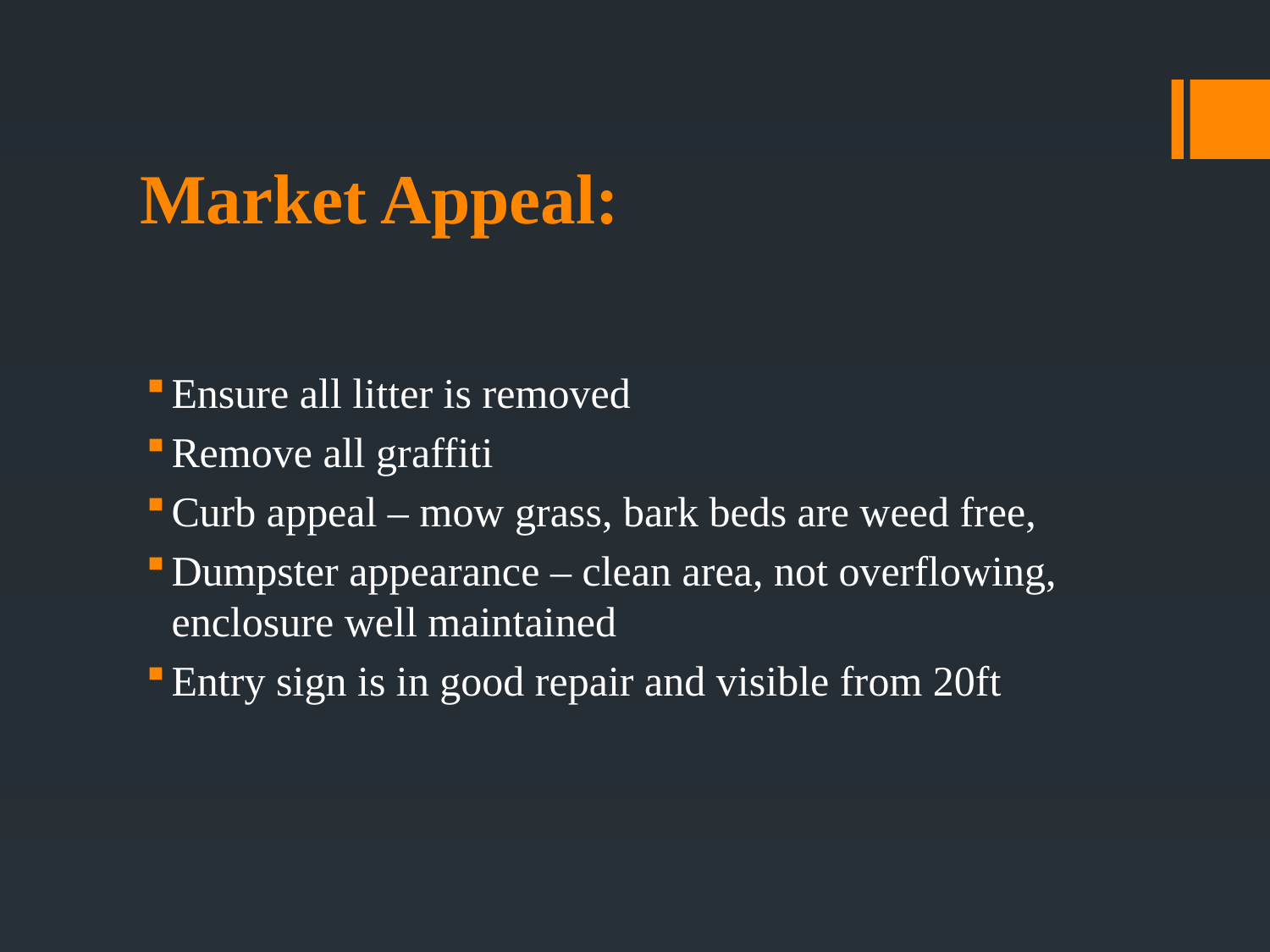

# Market Appeal:
Ensure all litter is removed
Remove all graffiti
Curb appeal – mow grass, bark beds are weed free,
Dumpster appearance – clean area, not overflowing, enclosure well maintained
Entry sign is in good repair and visible from 20ft